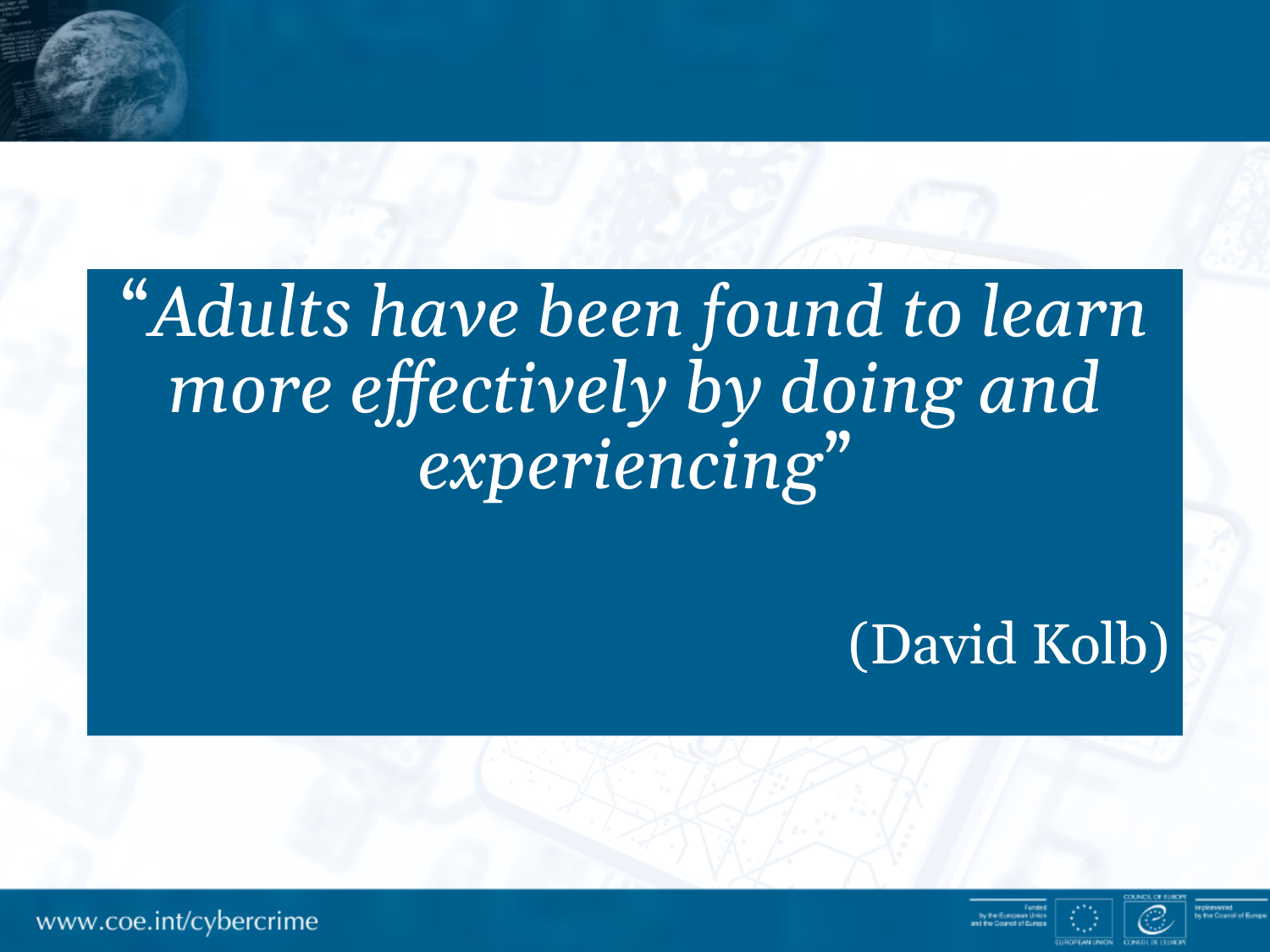

“Adults have been found to learn more effectively by doing and experiencing”

(David Kolb)